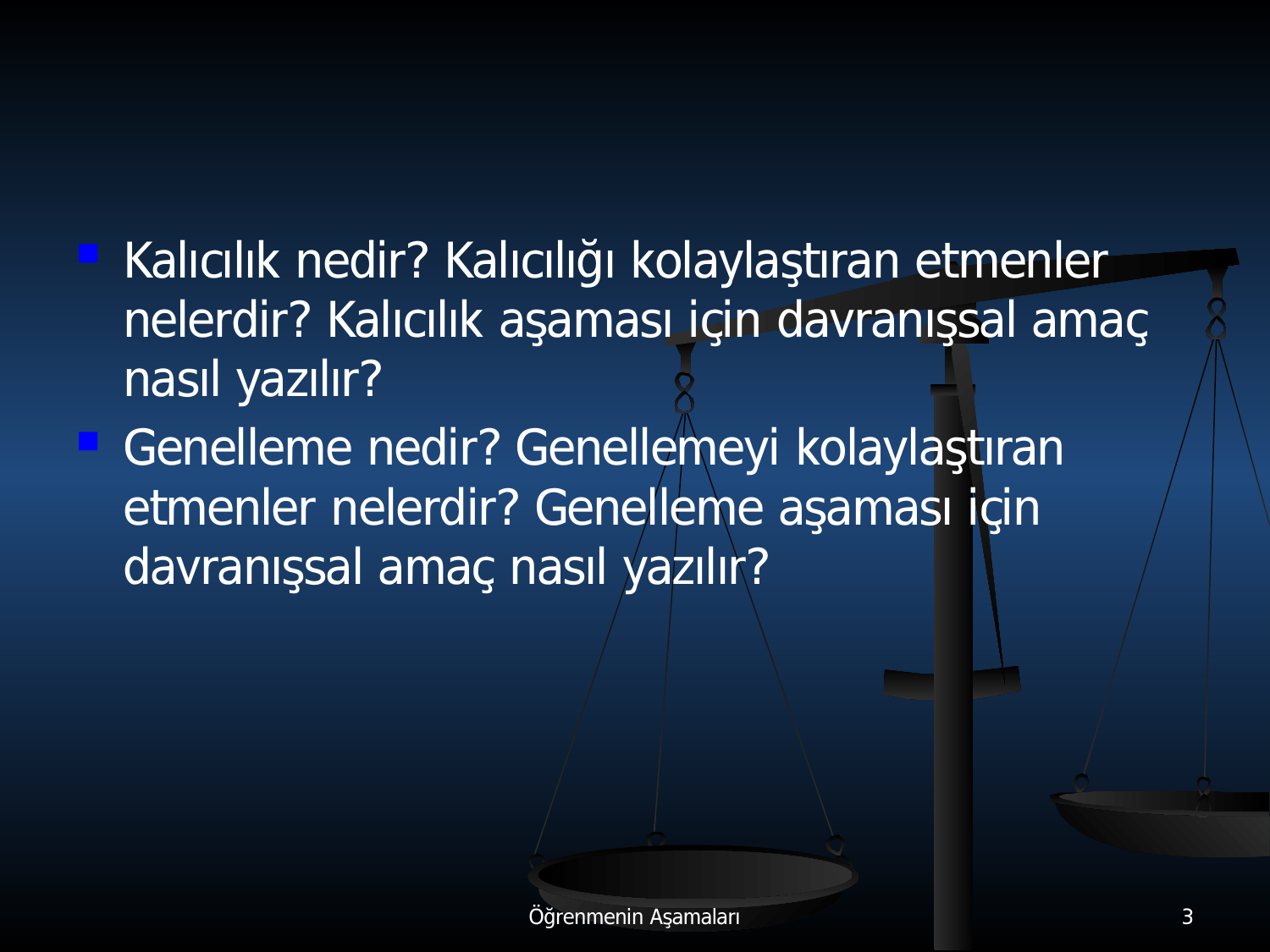

#
Kalıcılık nedir? Kalıcılığı kolaylaştıran etmenler nelerdir? Kalıcılık aşaması için davranışsal amaç nasıl yazılır?
Genelleme nedir? Genellemeyi kolaylaştıran etmenler nelerdir? Genelleme aşaması için davranışsal amaç nasıl yazılır?

Öğrenmenin Aşamaları
3